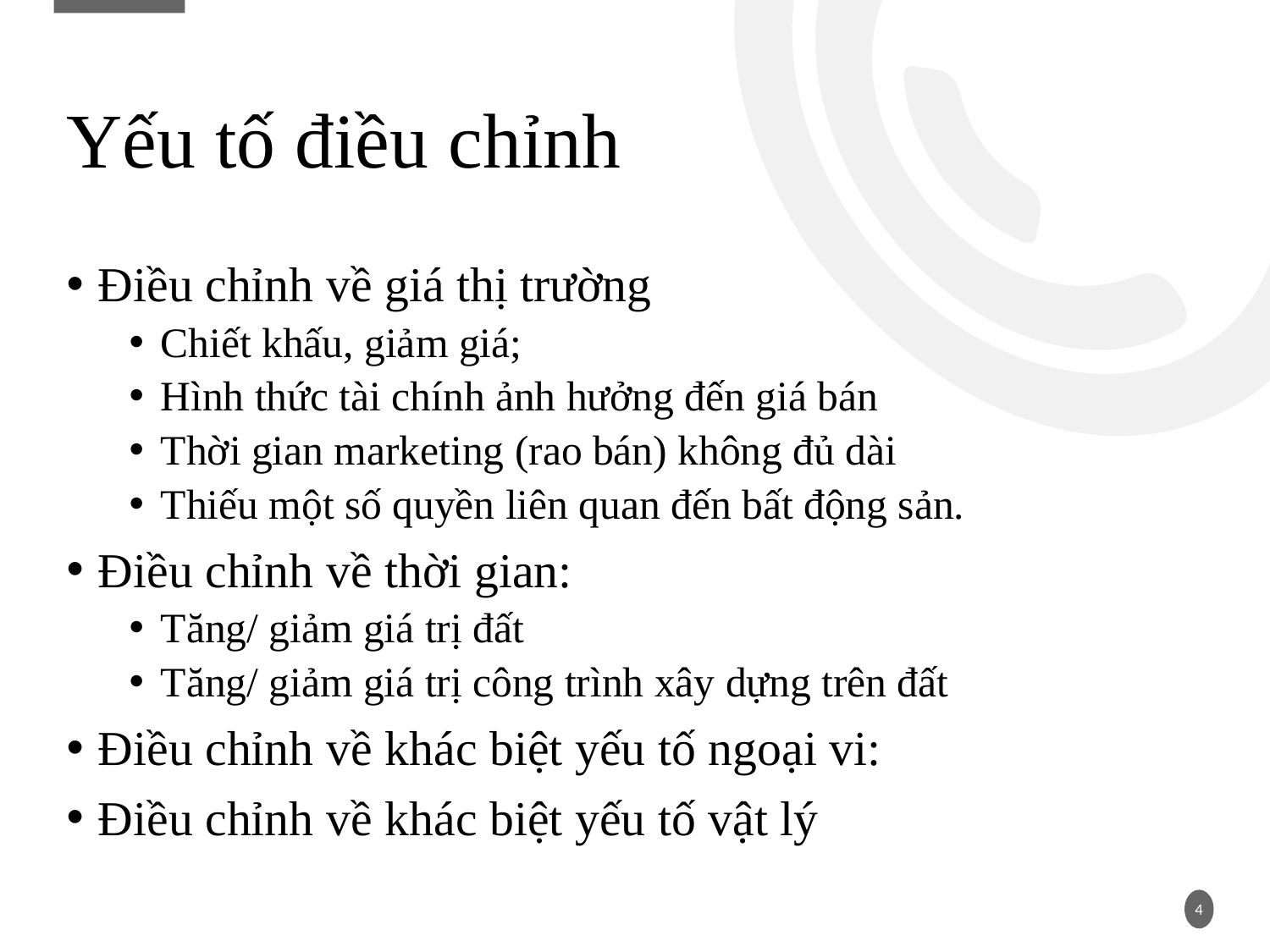

# Yếu tố điều chỉnh
Điều chỉnh về giá thị trường
Chiết khấu, giảm giá;
Hình thức tài chính ảnh hưởng đến giá bán
Thời gian marketing (rao bán) không đủ dài
Thiếu một số quyền liên quan đến bất động sản.
Điều chỉnh về thời gian:
Tăng/ giảm giá trị đất
Tăng/ giảm giá trị công trình xây dựng trên đất
Điều chỉnh về khác biệt yếu tố ngoại vi:
Điều chỉnh về khác biệt yếu tố vật lý
4